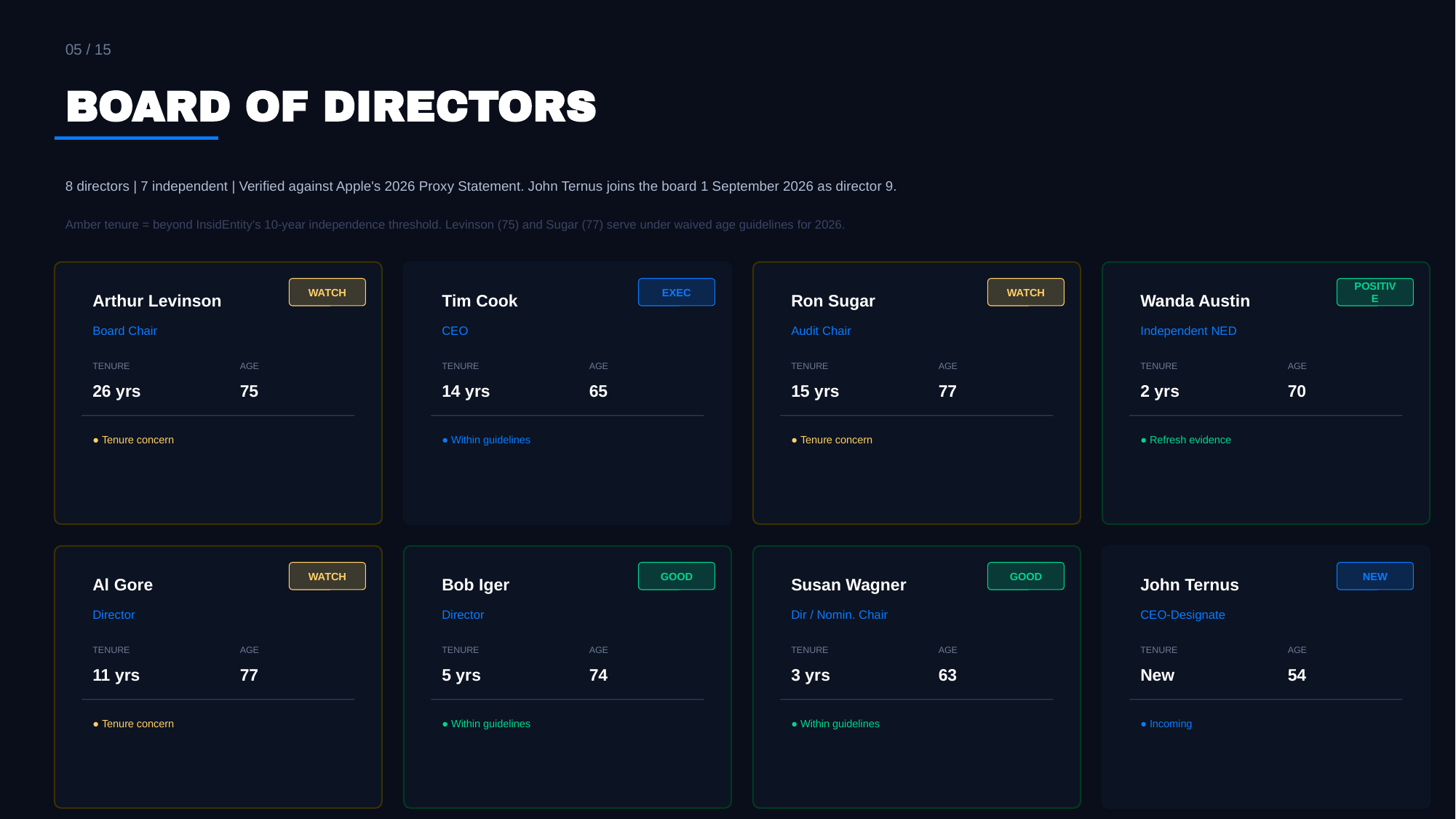

05 / 15
BOARD OF DIRECTORS

8 directors | 7 independent | Verified against Apple's 2026 Proxy Statement. John Ternus joins the board 1 September 2026 as director 9.
Amber tenure = beyond InsidEntity's 10-year independence threshold. Levinson (75) and Sugar (77) serve under waived age guidelines for 2026.

WATCH

EXEC

WATCH

POSITIVE
Arthur Levinson
Tim Cook
Ron Sugar
Wanda Austin
Board Chair
CEO
Audit Chair
Independent NED
TENURE
AGE
TENURE
AGE
TENURE
AGE
TENURE
AGE
26 yrs
75
14 yrs
65
15 yrs
77
2 yrs
70

● Tenure concern
● Within guidelines
● Tenure concern
● Refresh evidence

WATCH

GOOD

GOOD

NEW
Al Gore
Bob Iger
Susan Wagner
John Ternus
Director
Director
Dir / Nomin. Chair
CEO-Designate
TENURE
AGE
TENURE
AGE
TENURE
AGE
TENURE
AGE
11 yrs
77
5 yrs
74
3 yrs
63
New
54

● Tenure concern
● Within guidelines
● Within guidelines
● Incoming